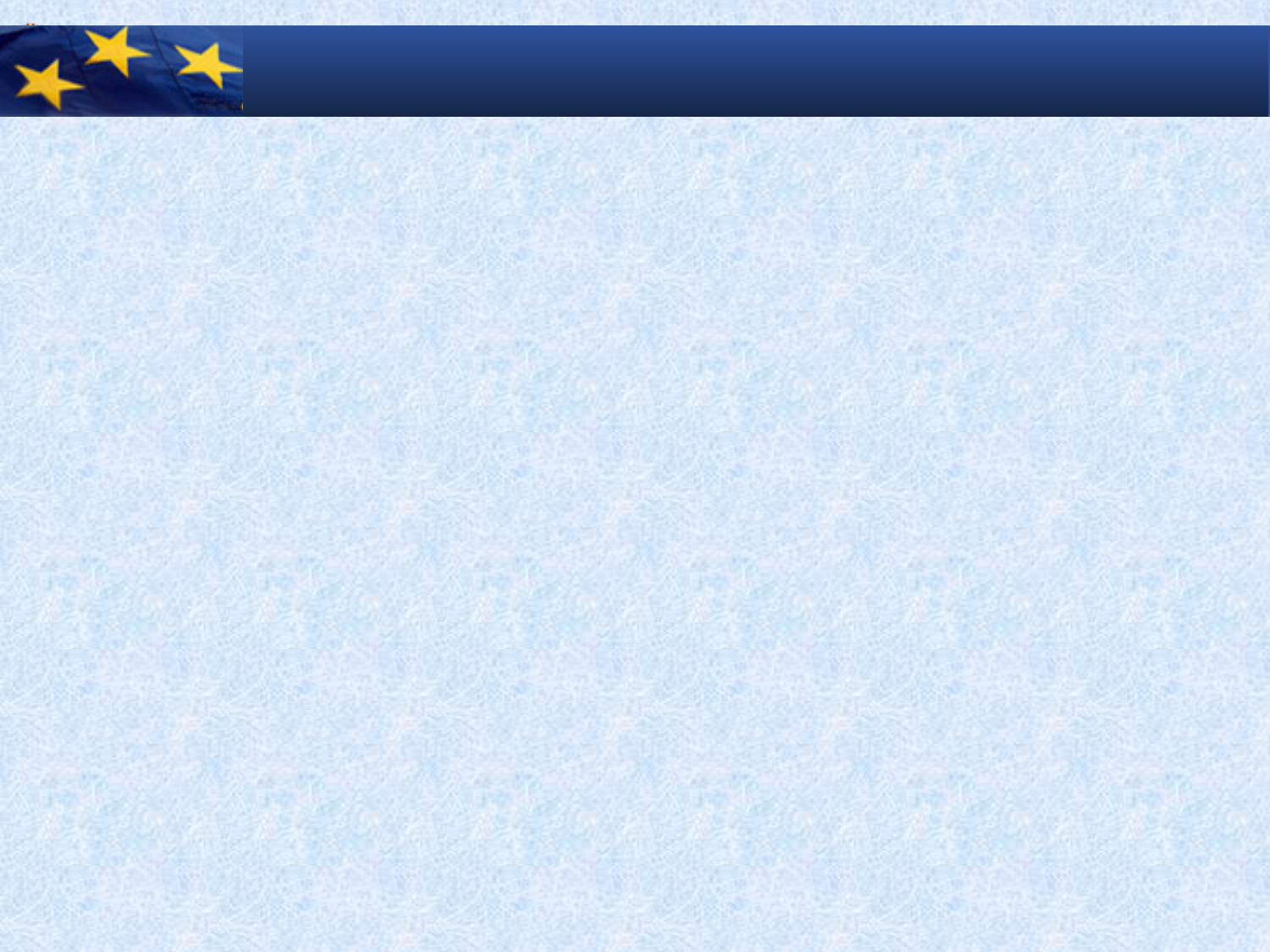

#

Insérer ici 3 diapos sur
- la conception du rôle des institutions publiques (2)
- le lien avec le conseil de l’Europe